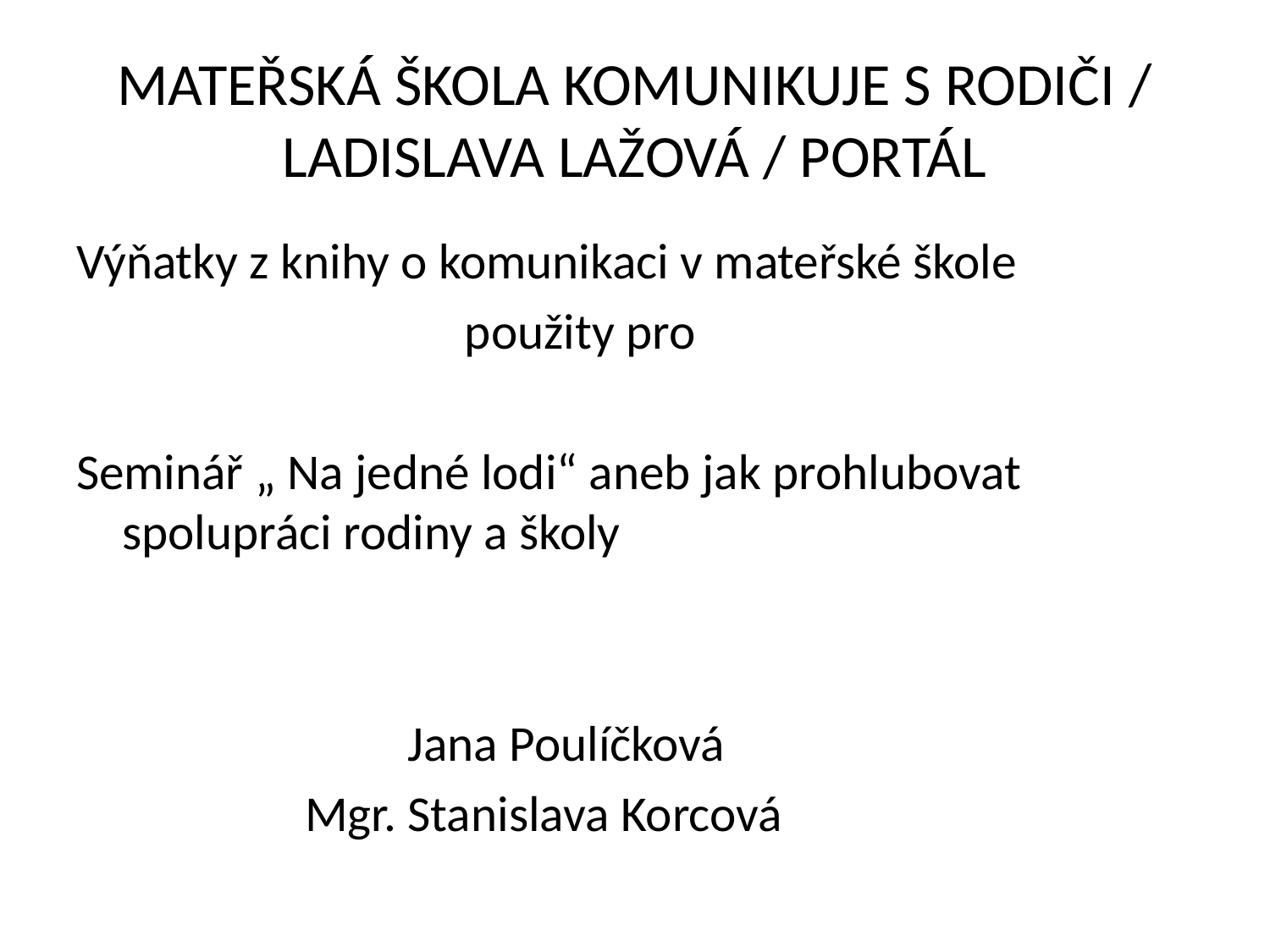

# MATEŘSKÁ ŠKOLA KOMUNIKUJE S RODIČI / LADISLAVA LAŽOVÁ / PORTÁL
Výňatky z knihy o komunikaci v mateřské škole
                                  použity pro

Seminář „ Na jedné lodi“ aneb jak prohlubovat spolupráci rodiny a školy

                             Jana Poulíčková
                    Mgr. Stanislava Korcová